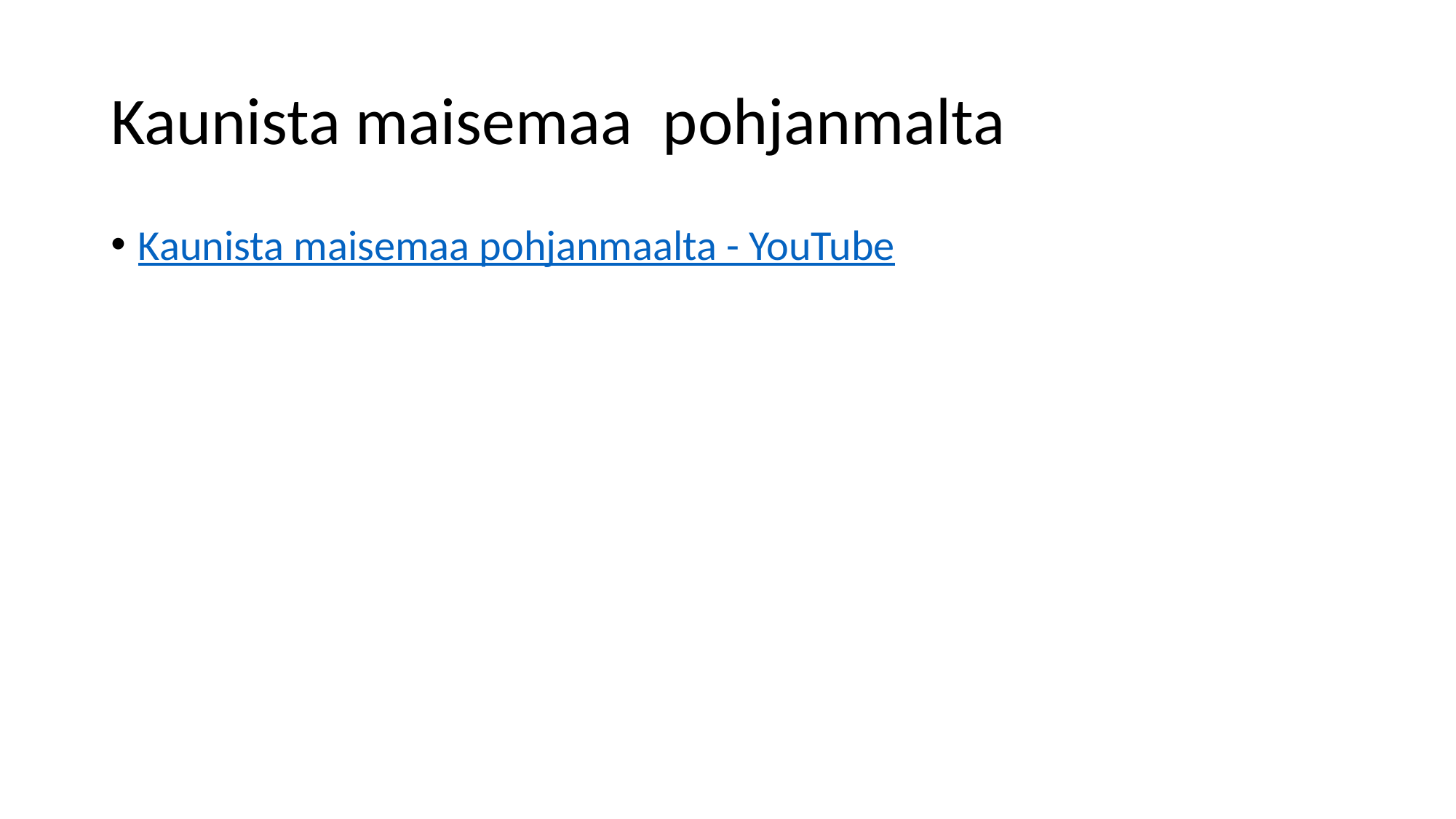

# Kaunista maisemaa  pohjanmalta
Kaunista maisemaa pohjanmaalta - YouTube